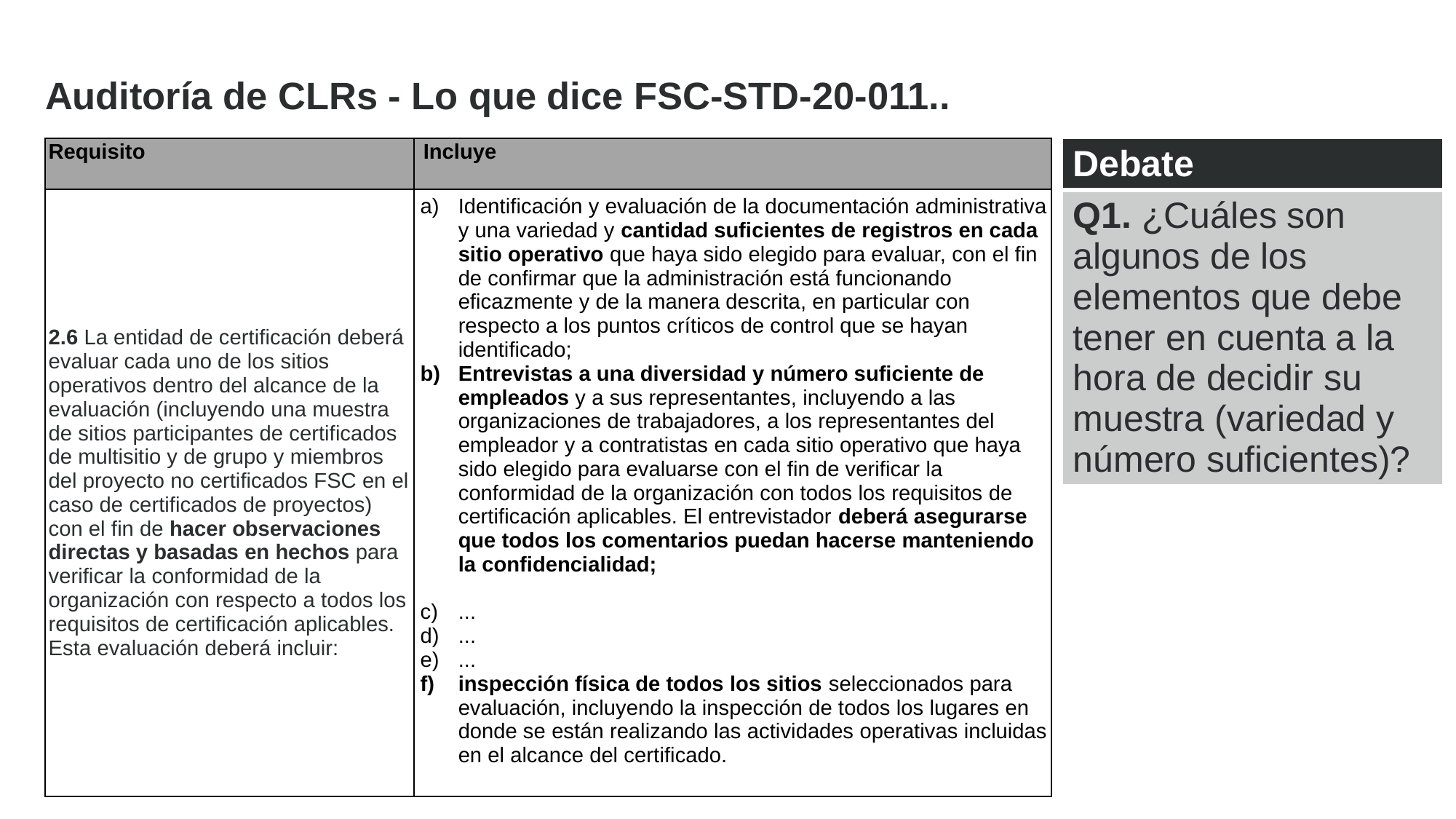

Auditoría de CLRs - Lo que dice FSC-STD-20-011..
| Debate |
| --- |
| Q1. ¿Cuáles son algunos de los elementos que debe tener en cuenta a la hora de decidir su muestra (variedad y número suficientes)? |
| Requisito | Incluye |
| --- | --- |
| 2.6 La entidad de certificación deberá evaluar cada uno de los sitios operativos dentro del alcance de la evaluación (incluyendo una muestra de sitios participantes de certificados de multisitio y de grupo y miembros del proyecto no certificados FSC en el caso de certificados de proyectos) con el fin de hacer observaciones directas y basadas en hechos para verificar la conformidad de la organización con respecto a todos los requisitos de certificación aplicables. Esta evaluación deberá incluir: | Identificación y evaluación de la documentación administrativa y una variedad y cantidad suficientes de registros en cada sitio operativo que haya sido elegido para evaluar, con el fin de confirmar que la administración está funcionando eficazmente y de la manera descrita, en particular con respecto a los puntos críticos de control que se hayan identificado; Entrevistas a una diversidad y número suficiente de empleados y a sus representantes, incluyendo a las organizaciones de trabajadores, a los representantes del empleador y a contratistas en cada sitio operativo que haya sido elegido para evaluarse con el fin de verificar la conformidad de la organización con todos los requisitos de certificación aplicables. El entrevistador deberá asegurarse que todos los comentarios puedan hacerse manteniendo la confidencialidad; ... ... ... inspección física de todos los sitios seleccionados para evaluación, incluyendo la inspección de todos los lugares en donde se están realizando las actividades operativas incluidas en el alcance del certificado. |